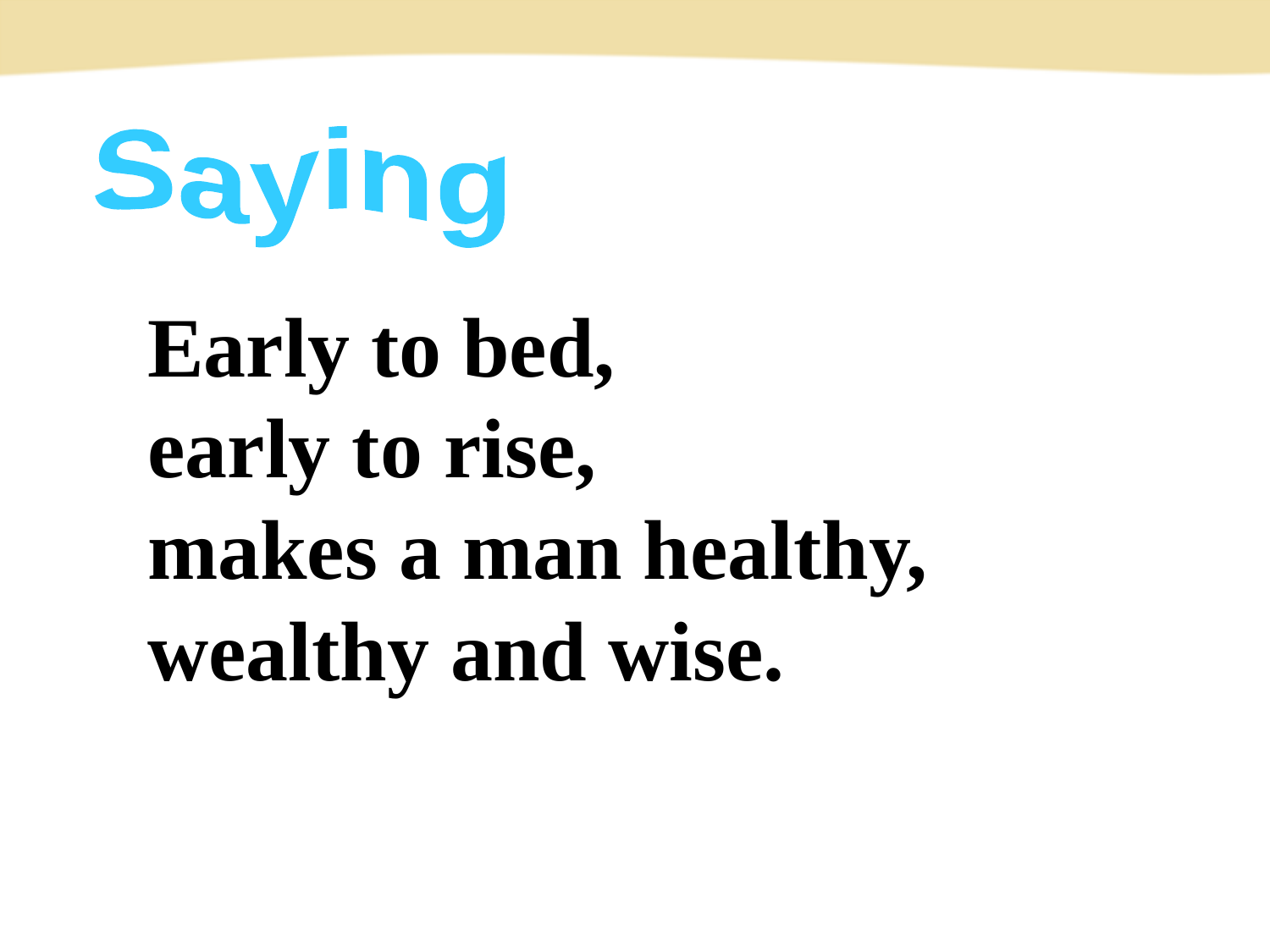

Saying
Early to bed,
early to rise,
makes a man healthy, wealthy and wise.